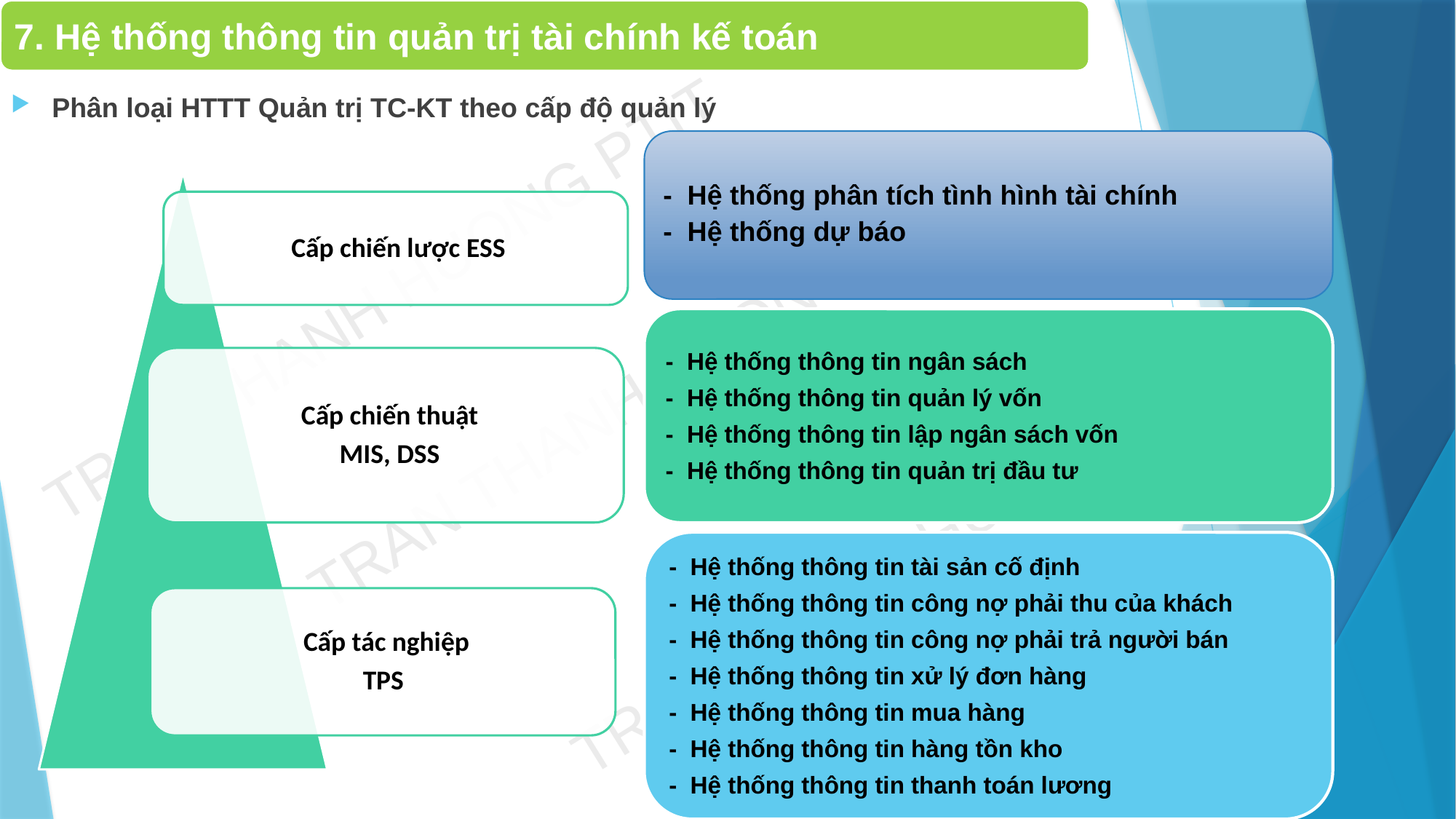

7. Hệ thống thông tin quản trị tài chính kế toán
Phân loại HTTT Quản trị TC-KT theo cấp độ quản lý

-  Hệ thống phân tích tình hình tài chính
-  Hệ thống dự báo
Cấp chiến lược ESS
Cấp chiến thuật
MIS, DSS
Cấp tác nghiệp
TPS
-  Hệ thống thông tin ngân sách
-  Hệ thống thông tin quản lý vốn
-  Hệ thống thông tin lập ngân sách vốn
-  Hệ thống thông tin quản trị đầu tư
-  Hệ thống thông tin tài sản cố định
-  Hệ thống thông tin công nợ phải thu của khách
-  Hệ thống thông tin công nợ phải trả người bán
-  Hệ thống thông tin xử lý đơn hàng
-  Hệ thống thông tin mua hàng
-  Hệ thống thông tin hàng tồn kho
-  Hệ thống thông tin thanh toán lương